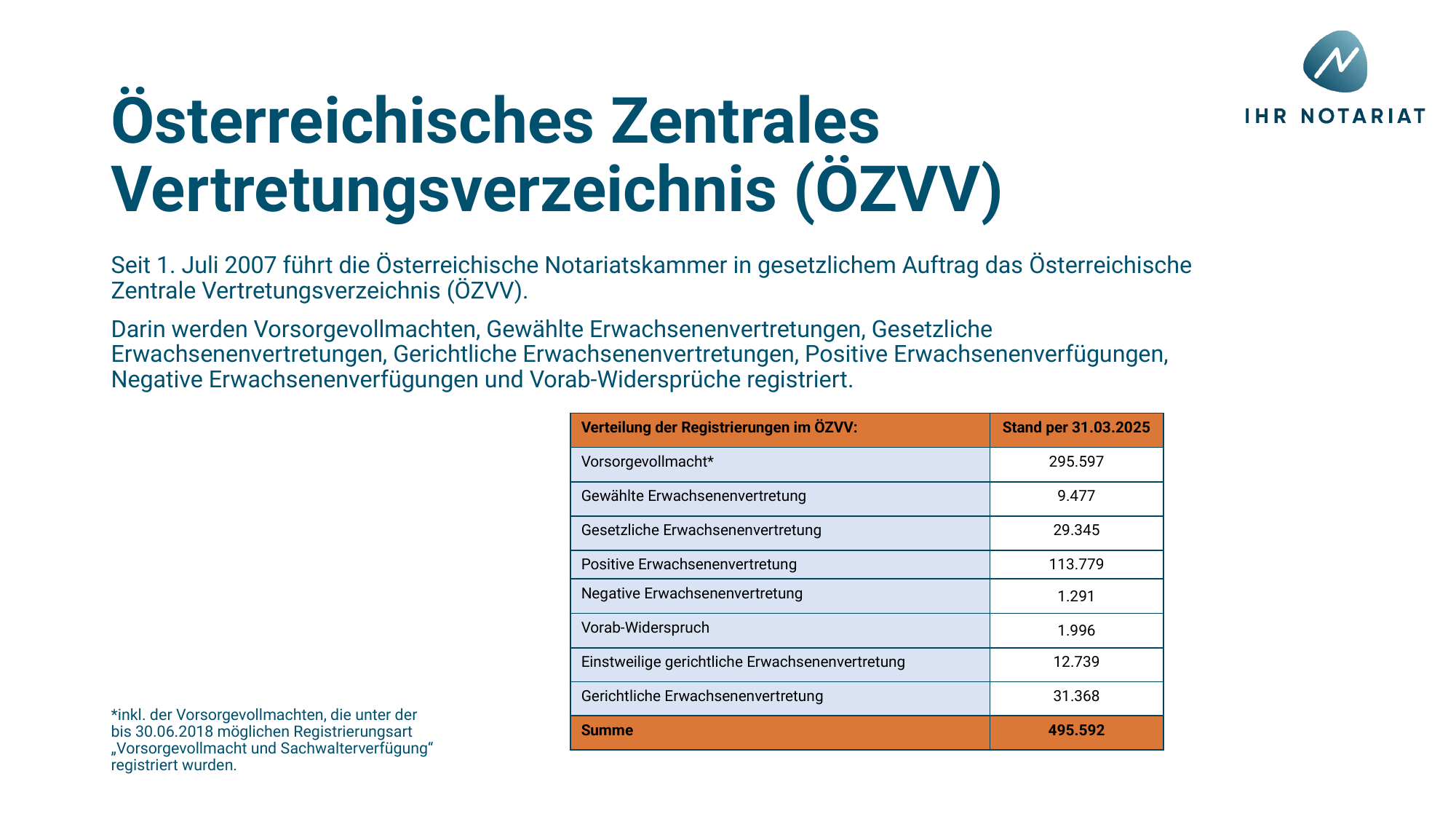

Österreichisches Zentrales Vertretungsverzeichnis (ÖZVV)
Seit 1. Juli 2007 führt die Österreichische Notariatskammer in gesetzlichem Auftrag das Österreichische Zentrale Vertretungsverzeichnis (ÖZVV).
Darin werden Vorsorgevollmachten, Gewählte Erwachsenenvertretungen, Gesetzliche Erwachsenenvertretungen, Gerichtliche Erwachsenenvertretungen, Positive Erwachsenenverfügungen, Negative Erwachsenenverfügungen und Vorab-Widersprüche registriert.

*inkl. der Vorsorgevollmachten, die unter der
bis 30.06.2018 möglichen Registrierungsart
„Vorsorgevollmacht und Sachwalterverfügung“
registriert wurden.
| Verteilung der Registrierungen im ÖZVV: | Stand per 31.03.2025 |
| --- | --- |
| Vorsorgevollmacht\* | 295.597 |
| Gewählte Erwachsenenvertretung | 9.477 |
| Gesetzliche Erwachsenenvertretung | 29.345 |
| Positive Erwachsenenvertretung | 113.779 |
| Negative Erwachsenenvertretung | 1.291 |
| Vorab-Widerspruch | 1.996 |
| Einstweilige gerichtliche Erwachsenenvertretung | 12.739 |
| Gerichtliche Erwachsenenvertretung | 31.368 |
| Summe | 495.592 |